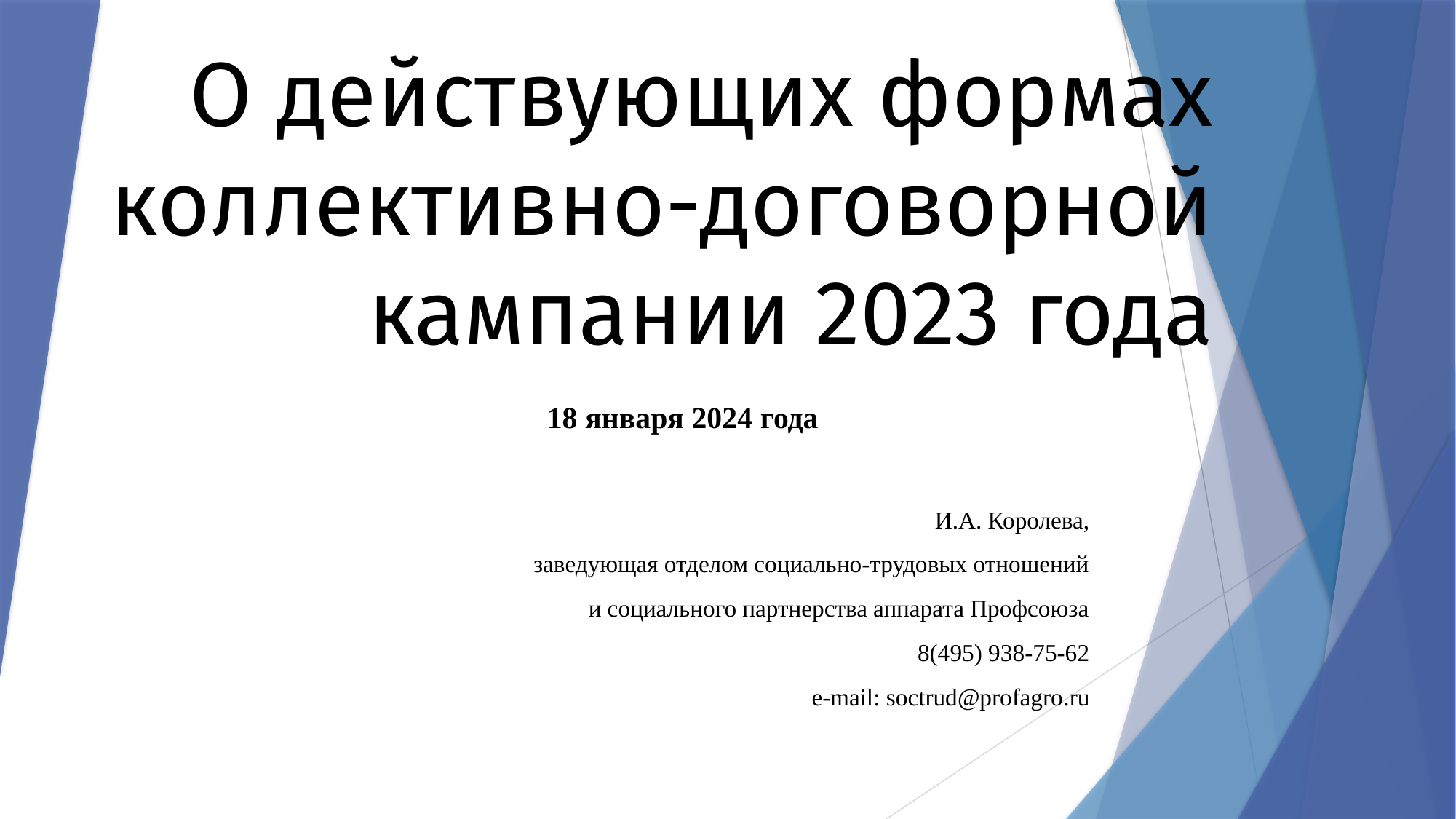

# О действующих формах коллективно-договорной кампании 2023 года
18 января 2024 года
И.А. Королева,
заведующая отделом социально-трудовых отношений
и социального партнерства аппарата Профсоюза
 8(495) 938-75-62
 e-mail: soctrud@profagro.ru